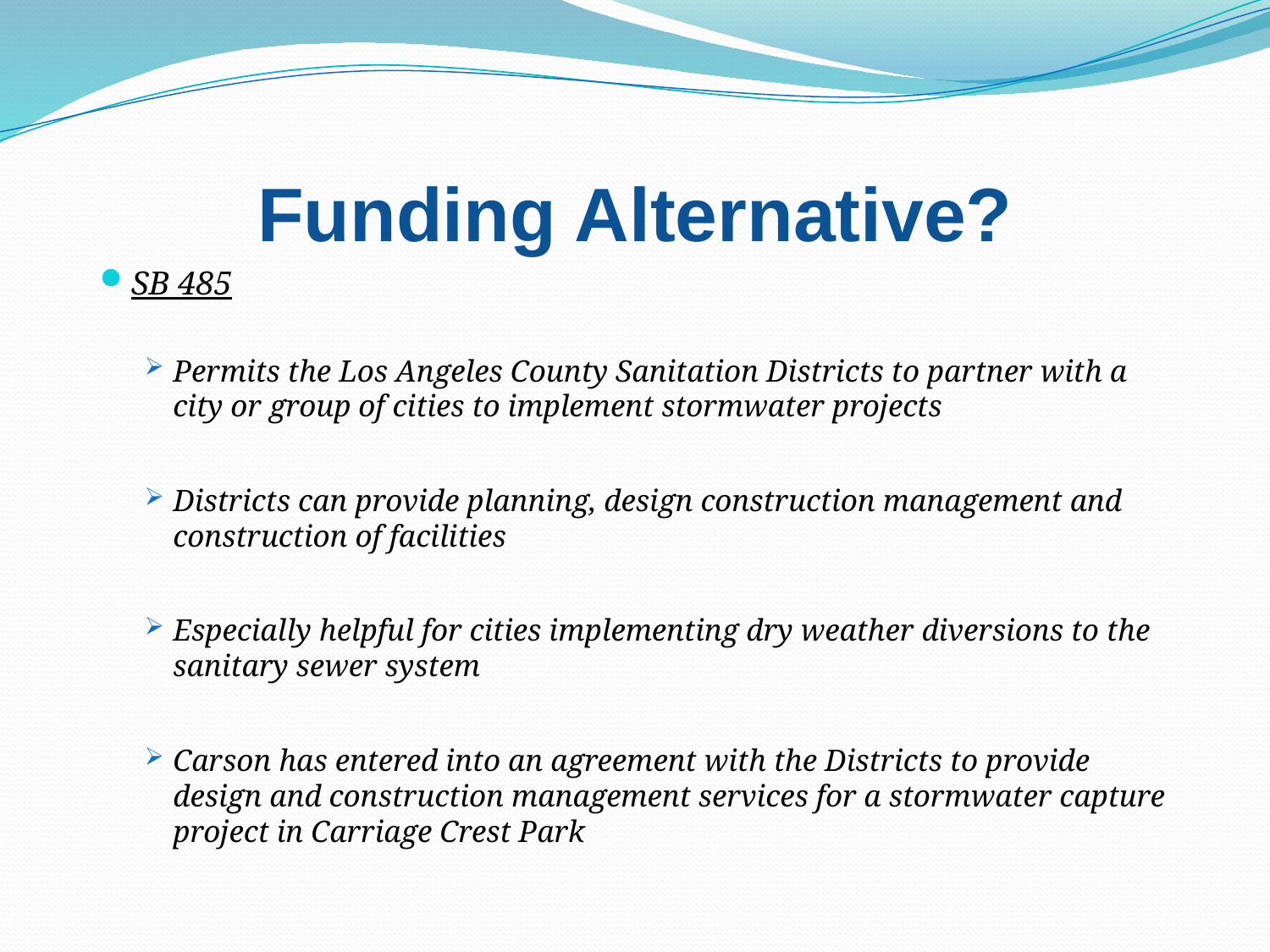

# Funding Alternative?

SB 485

Permits the Los Angeles County Sanitation Districts to partner with a city or group of cities to implement stormwater projects

Districts can provide planning, design construction management and construction of facilities

Especially helpful for cities implementing dry weather diversions to the sanitary sewer system

Carson has entered into an agreement with the Districts to provide design and construction management services for a stormwater capture project in Carriage Crest Park